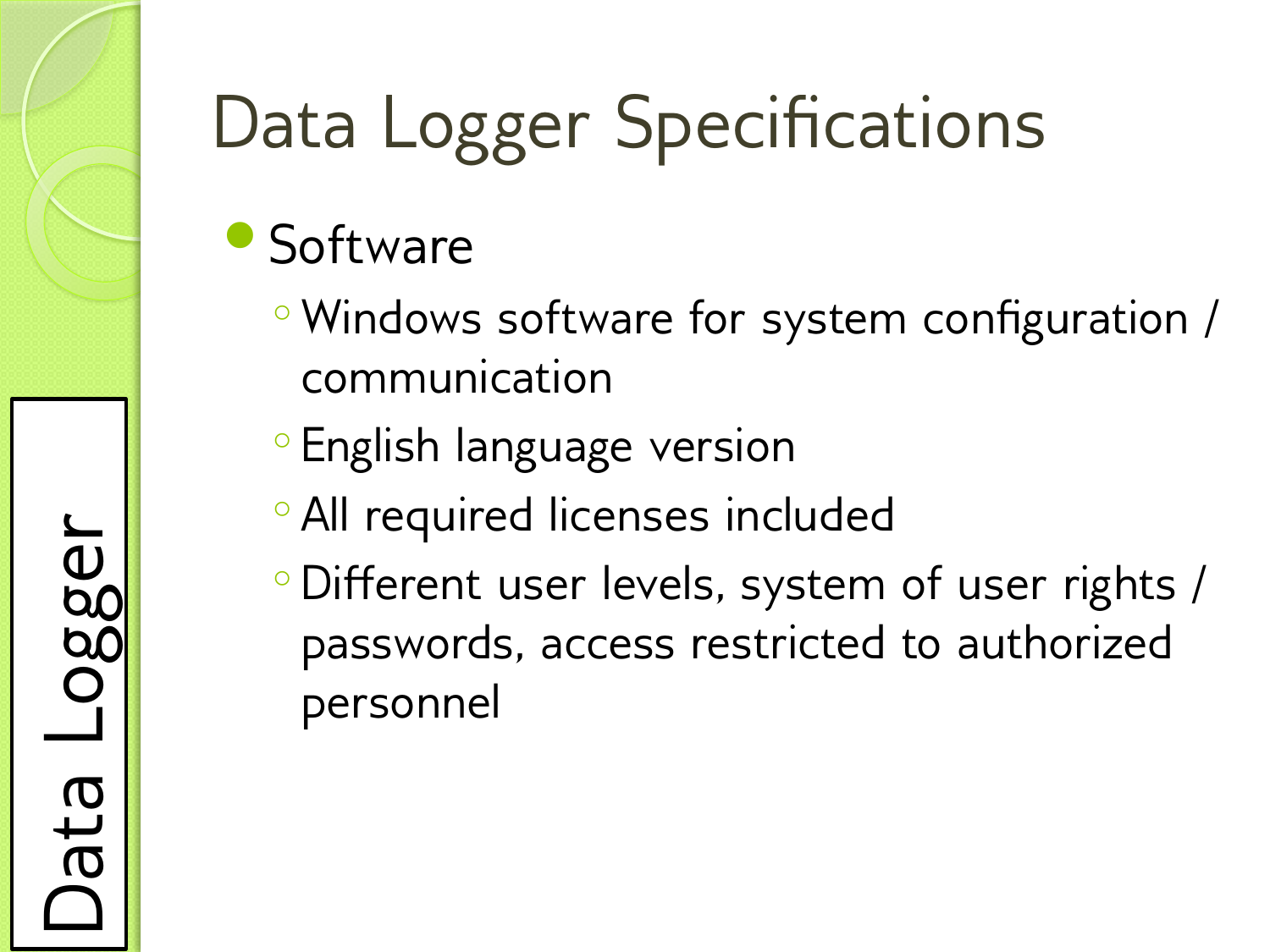

# Data Logger Specifications
Software
Windows software for system configuration / communication
English language version
All required licenses included
Different user levels, system of user rights / passwords, access restricted to authorized personnel

Data Logger